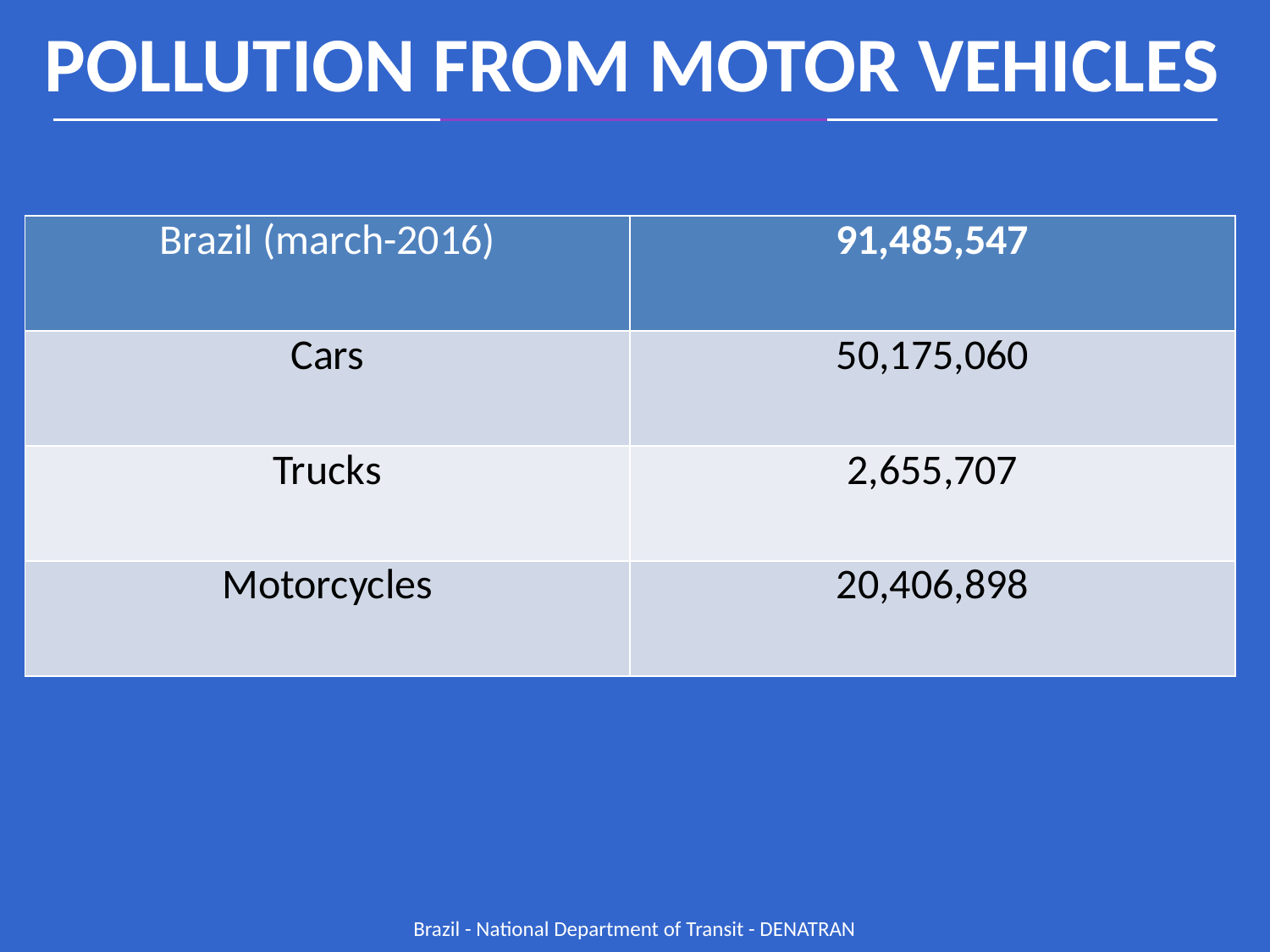

POLLUTION FROM MOTOR VEHICLES
| Brazil (march-2016) | 91,485,547 |
| --- | --- |
| Cars | 50,175,060 |
| Trucks | 2,655,707 |
| Motorcycles | 20,406,898 |
Brazil - National Department of Transit - DENATRAN